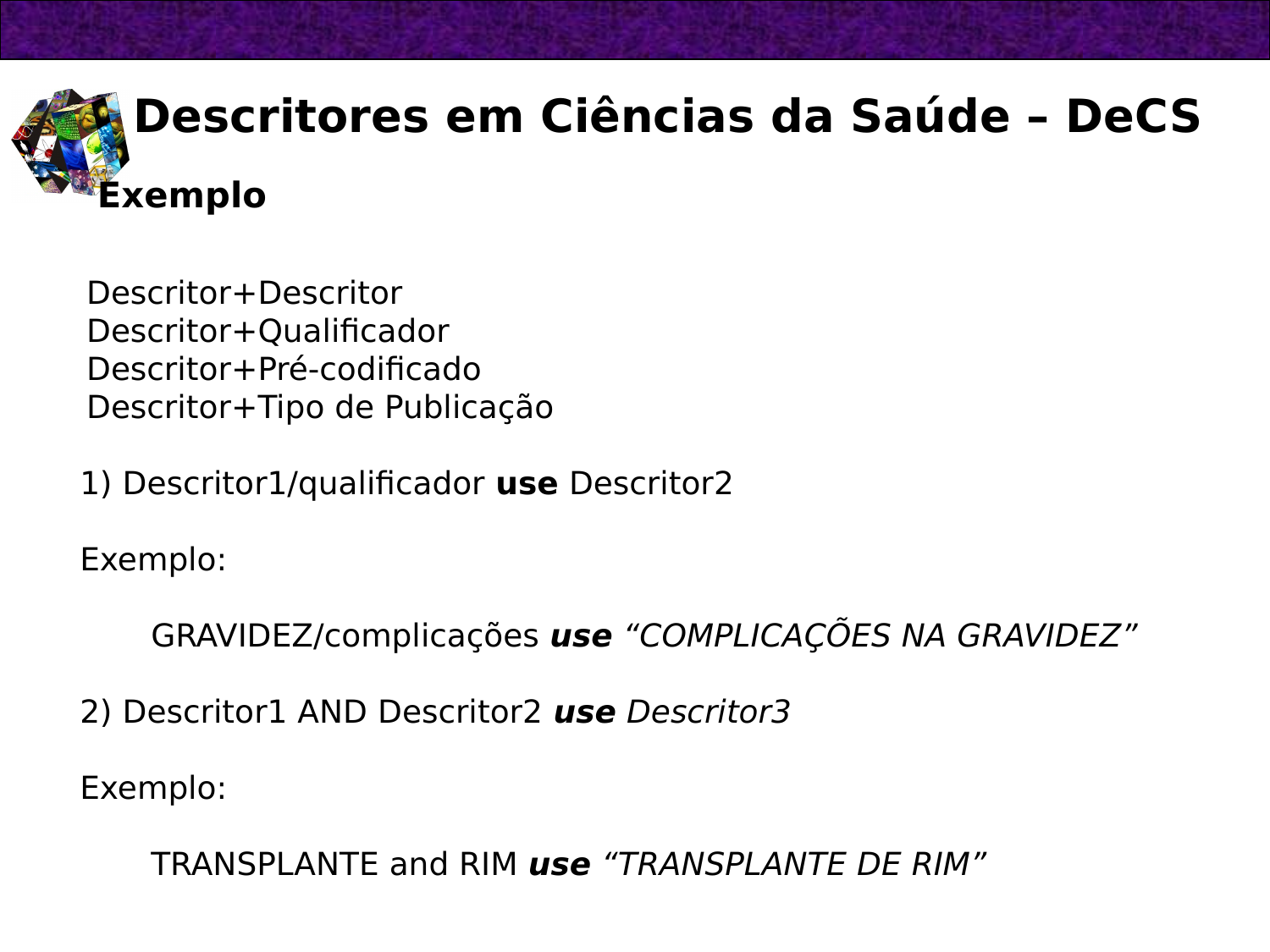

Descritores em Ciências da Saúde – DeCS
Exemplo
Descritor+Descritor
Descritor+Qualificador
Descritor+Pré-codificado
Descritor+Tipo de Publicação
1) Descritor1/qualificador use Descritor2
Exemplo:
       GRAVIDEZ/complicações use “COMPLICAÇÕES NA GRAVIDEZ”
2) Descritor1 AND Descritor2 use Descritor3
Exemplo:
       TRANSPLANTE and RIM use “TRANSPLANTE DE RIM”